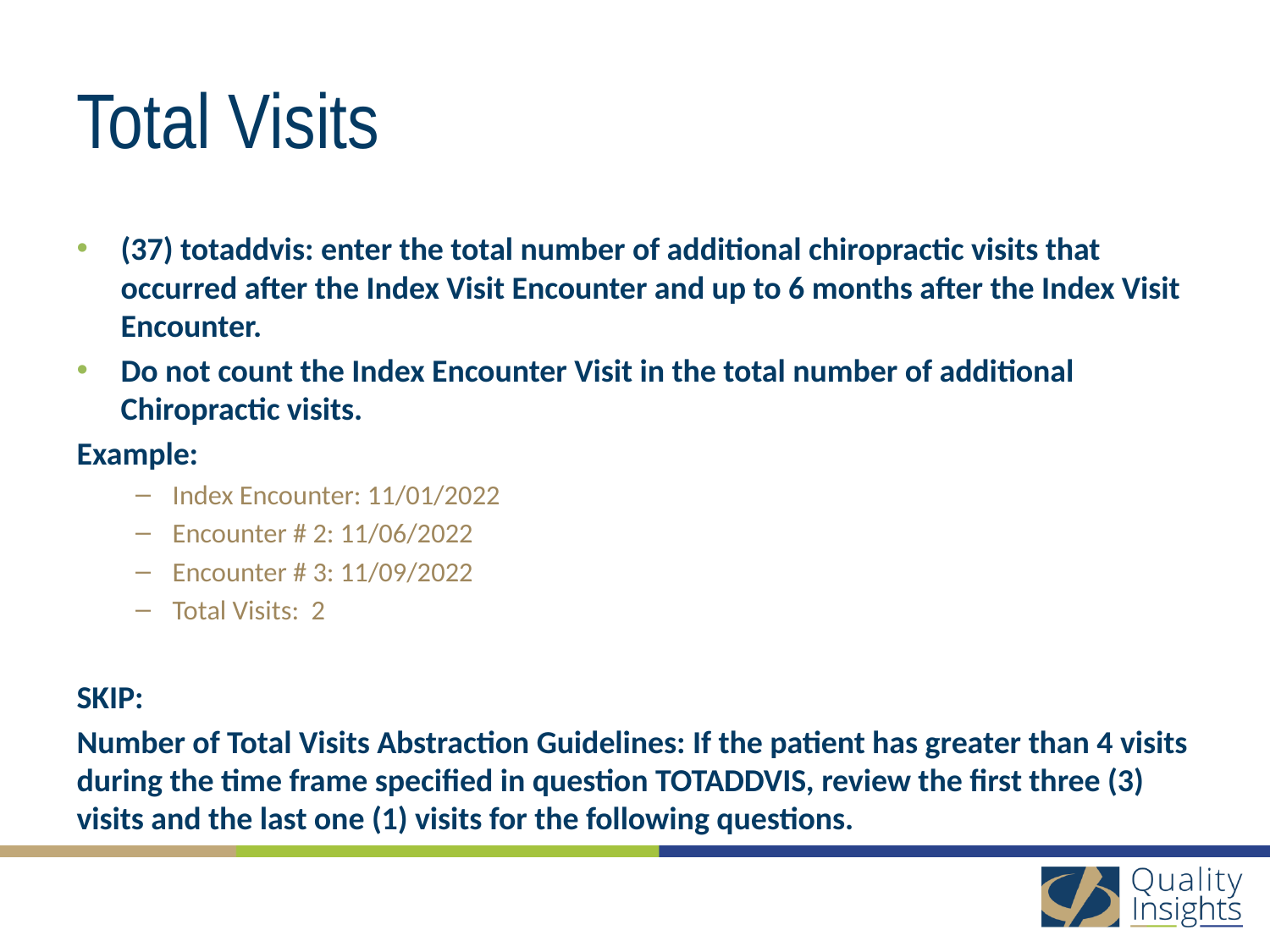

# Total Visits
(37) totaddvis: enter the total number of additional chiropractic visits that occurred after the Index Visit Encounter and up to 6 months after the Index Visit Encounter.
Do not count the Index Encounter Visit in the total number of additional Chiropractic visits.
Example:
Index Encounter: 11/01/2022
Encounter # 2: 11/06/2022
Encounter # 3: 11/09/2022
Total Visits:  2

SKIP:
Number of Total Visits Abstraction Guidelines: If the patient has greater than 4 visits during the time frame specified in question TOTADDVIS, review the first three (3) visits and the last one (1) visits for the following questions.